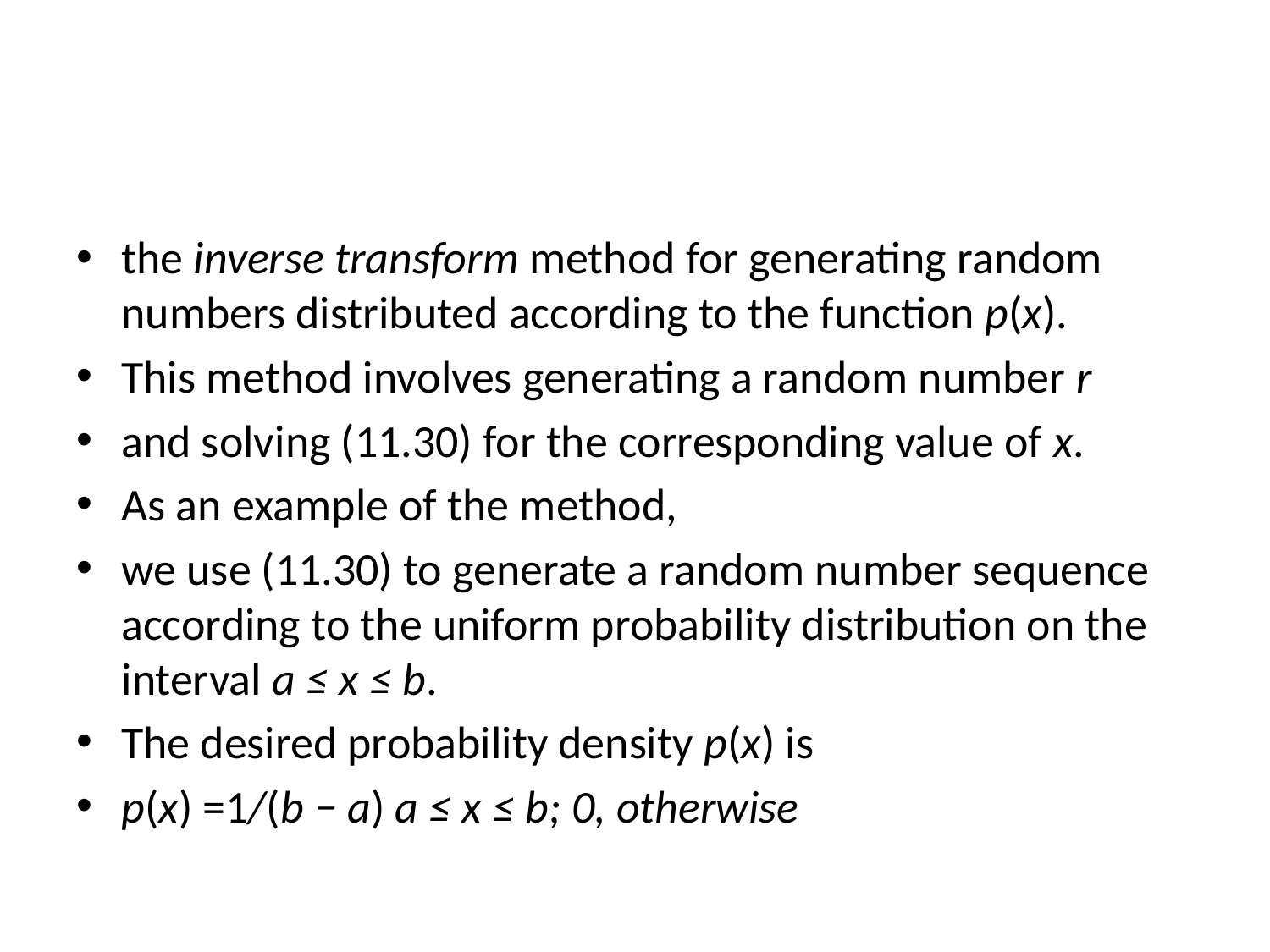

#
the inverse transform method for generating random numbers distributed according to the function p(x).
This method involves generating a random number r
and solving (11.30) for the corresponding value of x.
As an example of the method,
we use (11.30) to generate a random number sequence according to the uniform probability distribution on the interval a ≤ x ≤ b.
The desired probability density p(x) is
p(x) =1/(b − a) a ≤ x ≤ b; 0, otherwise